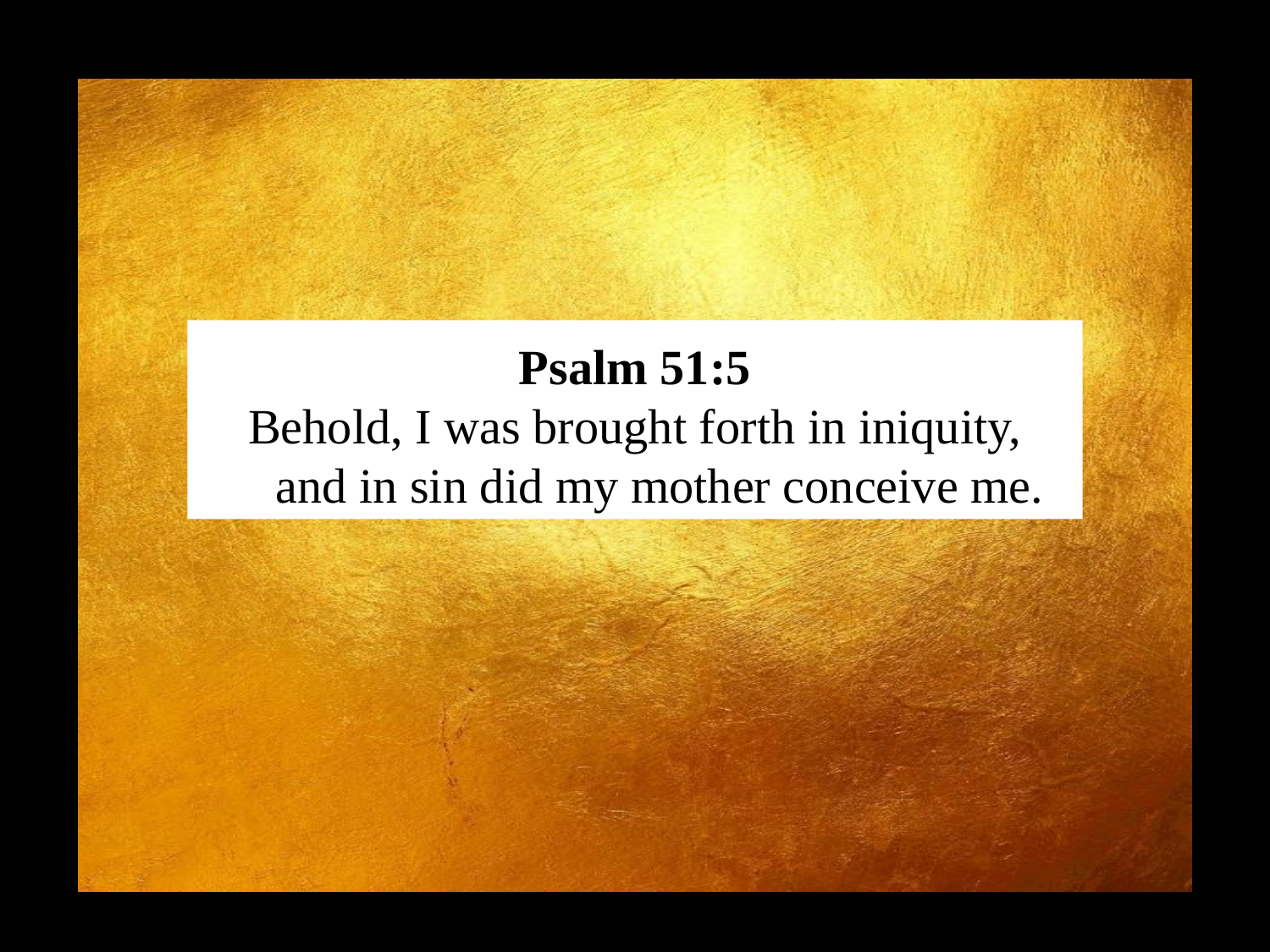

Psalm 51:5
Behold, I was brought forth in iniquity,
    and in sin did my mother conceive me.